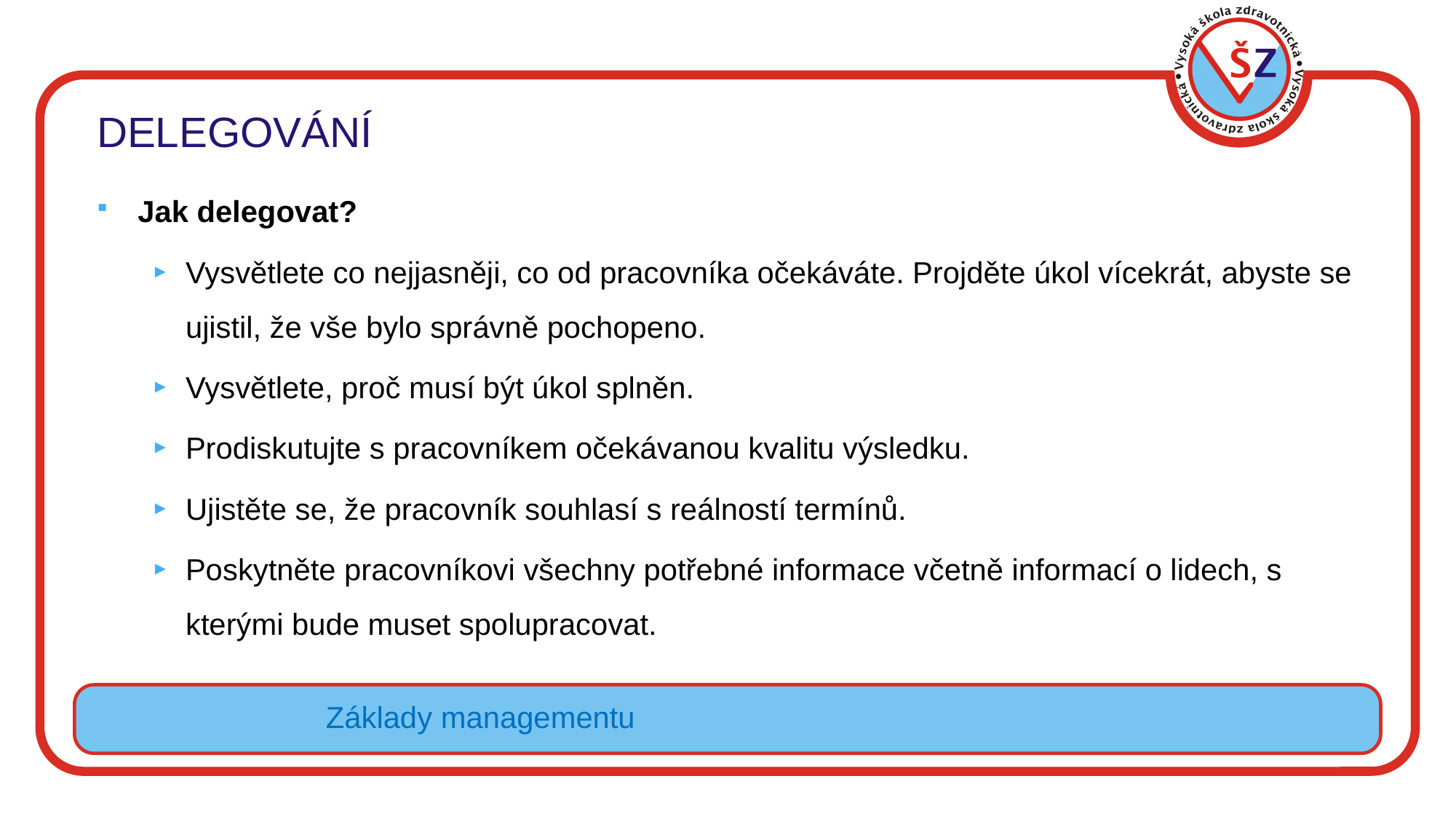

# DELEGOVÁNÍ
Jak delegovat?
Vysvětlete co nejjasněji, co od pracovníka očekáváte. Projděte úkol vícekrát, abyste se ujistil, že vše bylo správně pochopeno.
Vysvětlete, proč musí být úkol splněn.
Prodiskutujte s pracovníkem očekávanou kvalitu výsledku.
Ujistěte se, že pracovník souhlasí s reálností termínů.
Poskytněte pracovníkovi všechny potřebné informace včetně informací o lidech, s kterými bude muset spolupracovat.

Základy managementu